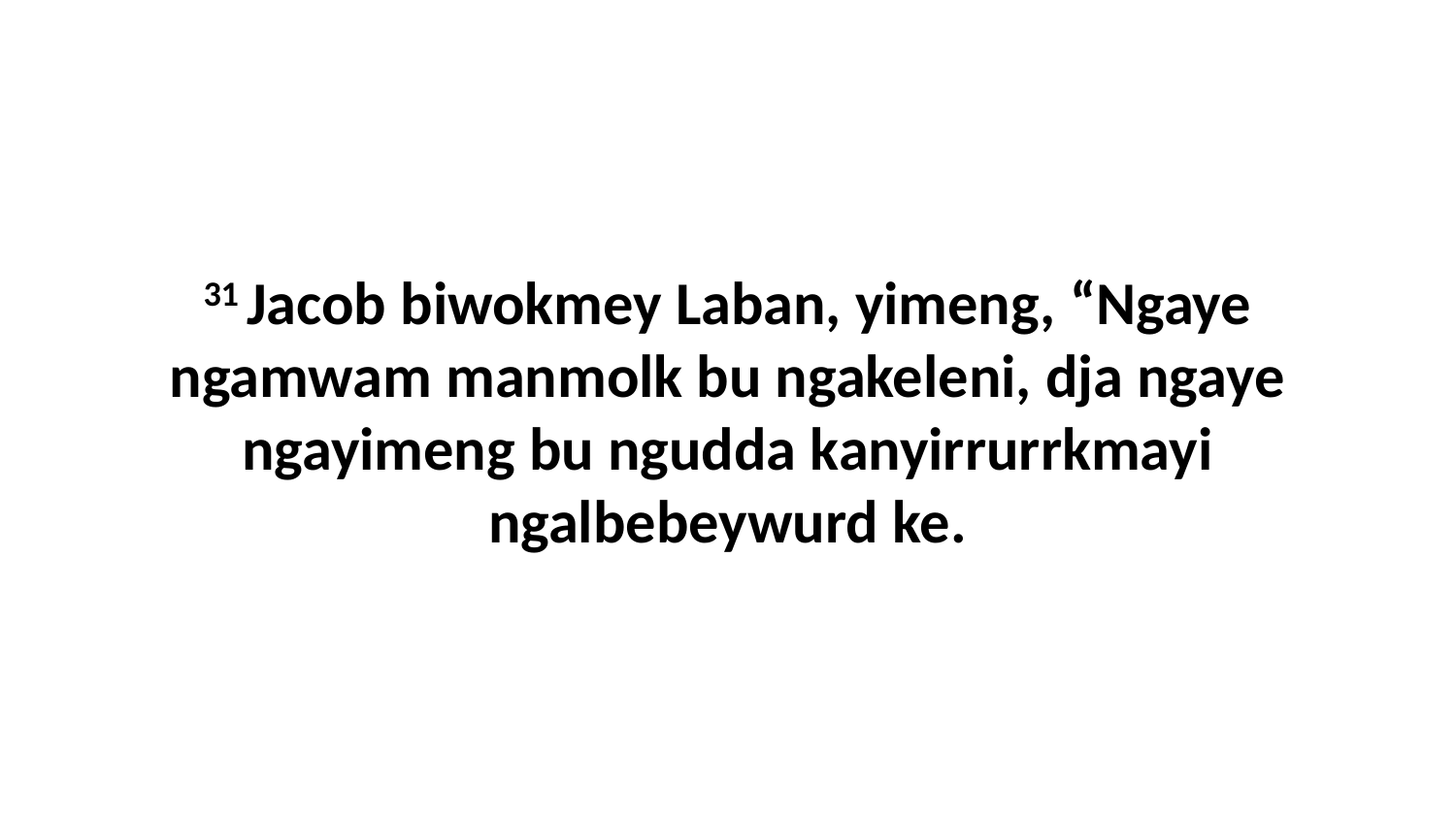

31 Jacob biwokmey Laban, yimeng, “Ngaye ngamwam manmolk bu ngakeleni, dja ngaye ngayimeng bu ngudda kanyirrurrkmayi ngalbebeywurd ke.